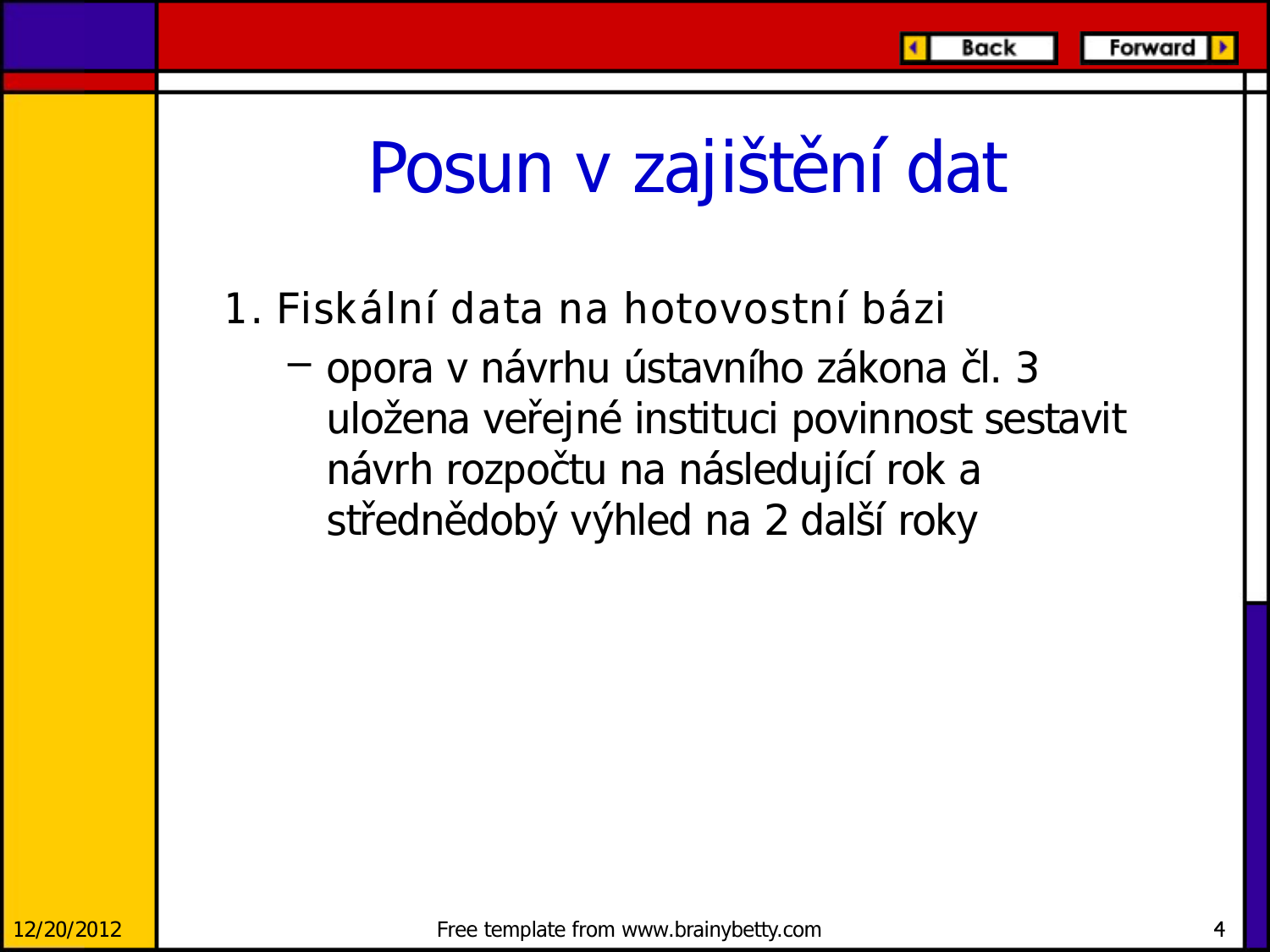

# Posun v zajištění dat
1. Fiskální data na hotovostní bázi
opora v návrhu ústavního zákona čl. 3 uložena veřejné instituci povinnost sestavit návrh rozpočtu na následující rok a střednědobý výhled na 2 další roky

12/20/2012
Free template from www.brainybetty.com
4